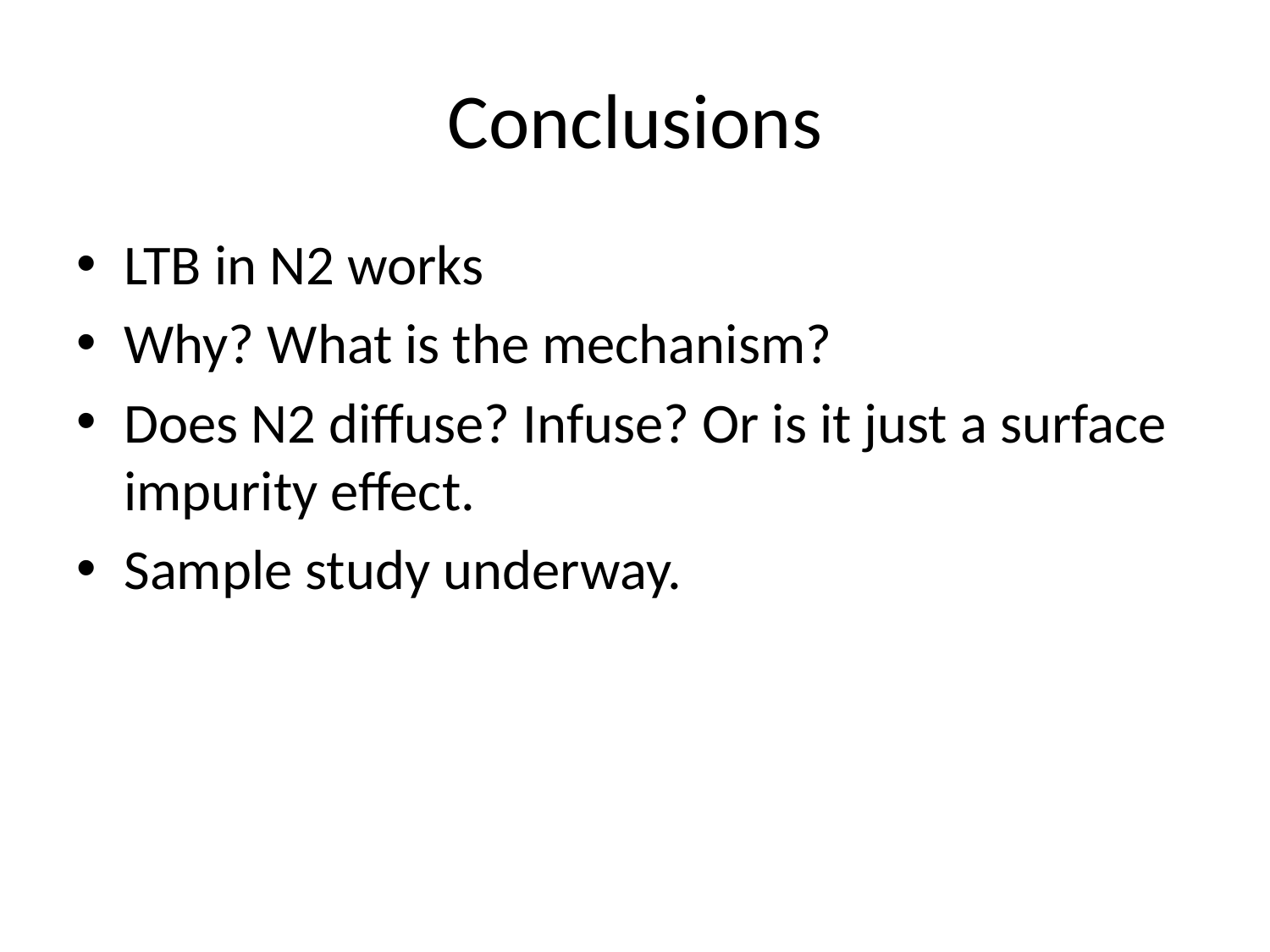

# Conclusions
LTB in N2 works
Why? What is the mechanism?
Does N2 diffuse? Infuse? Or is it just a surface impurity effect.
Sample study underway.